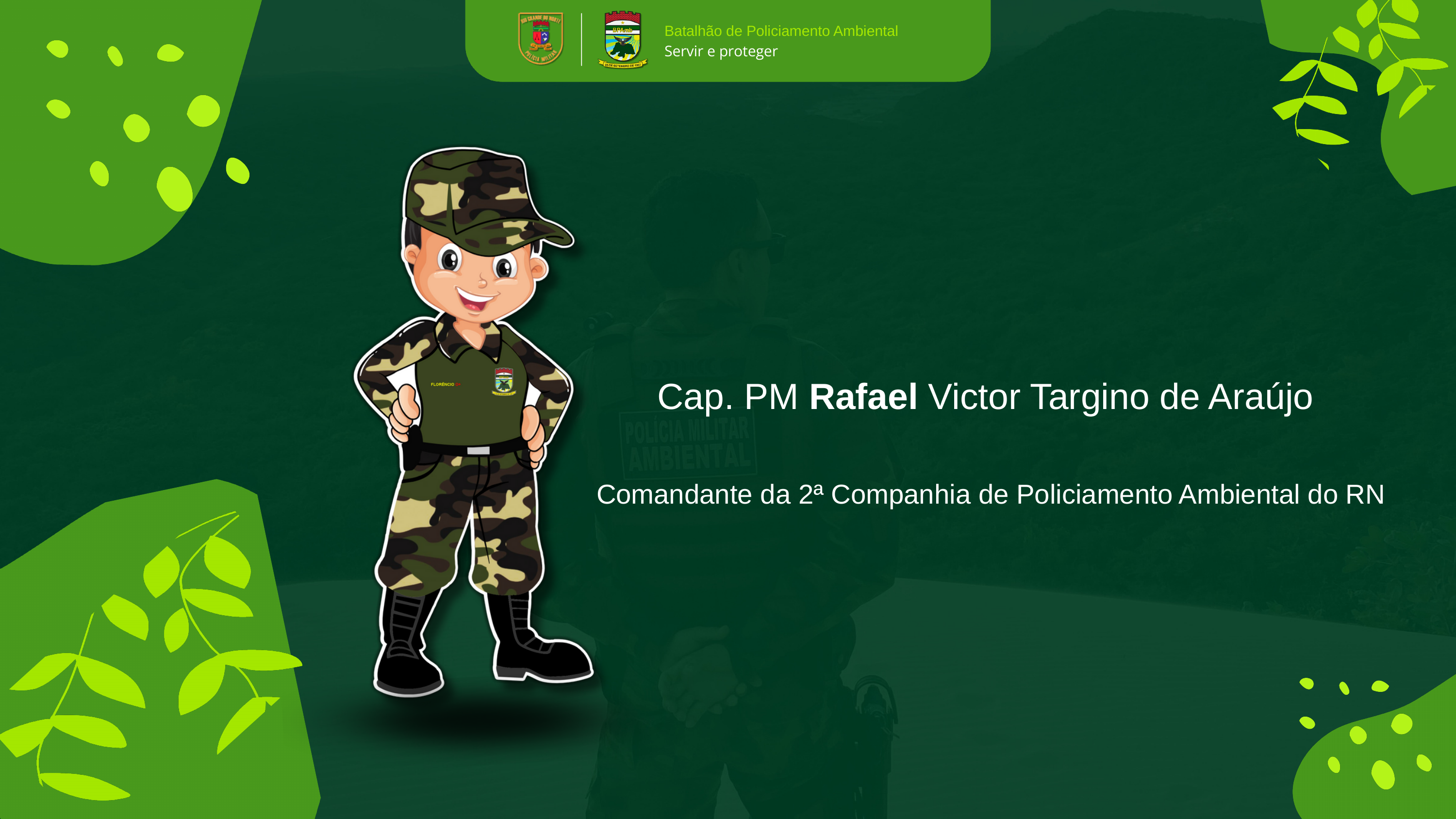

Batalhão de Policiamento Ambiental
Servir e proteger

Cap. PM Rafael Victor Targino de Araújo
Comandante da 2ª Companhia de Policiamento Ambiental do RN